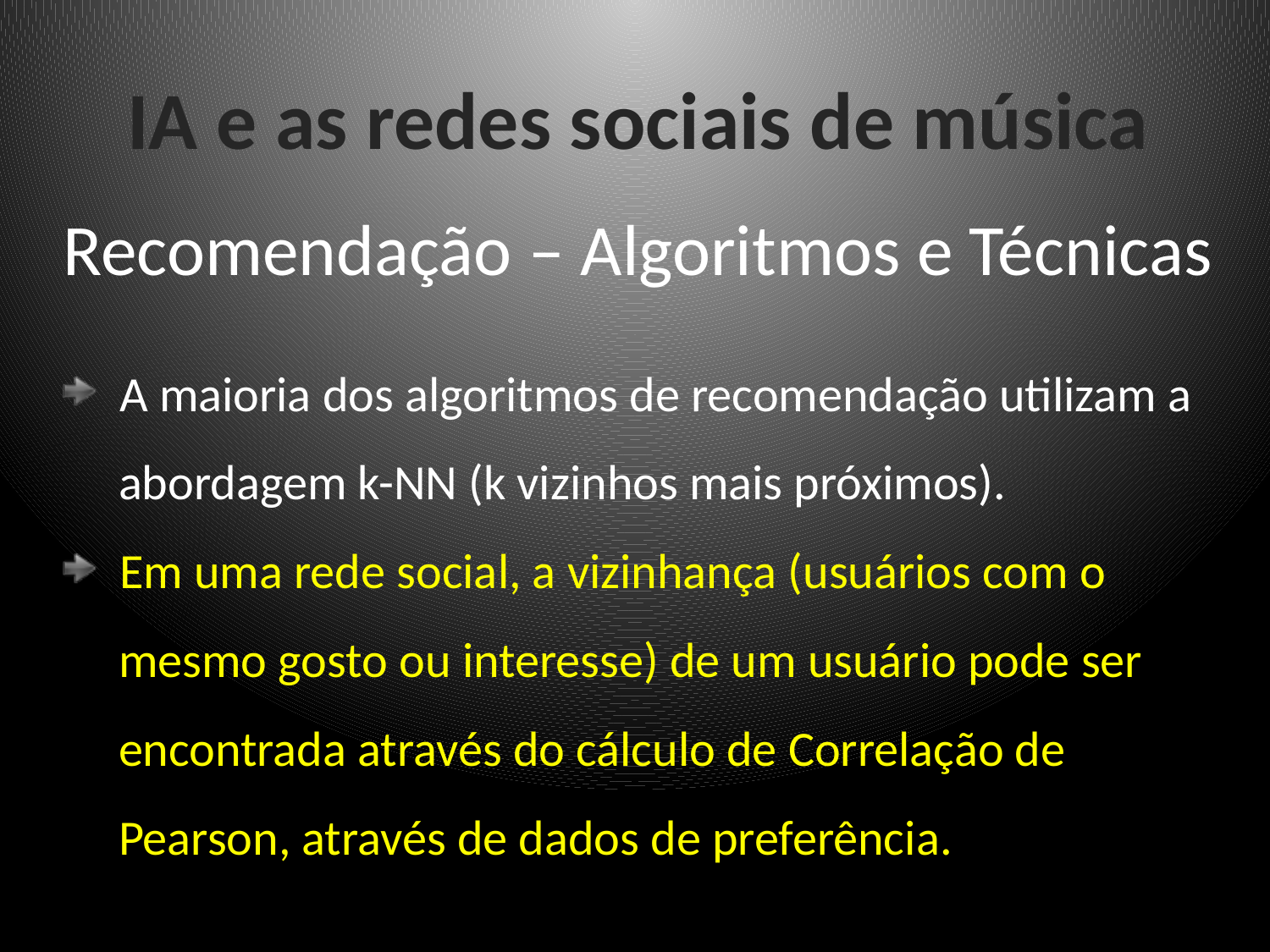

# IA e as redes sociais de música
Recomendação – Algoritmos e Técnicas
  A maioria dos algoritmos de recomendação utilizam a
     abordagem k-NN (k vizinhos mais próximos).
  Em uma rede social, a vizinhança (usuários com o
     mesmo gosto ou interesse) de um usuário pode ser
     encontrada através do cálculo de Correlação de
     Pearson, através de dados de preferência.